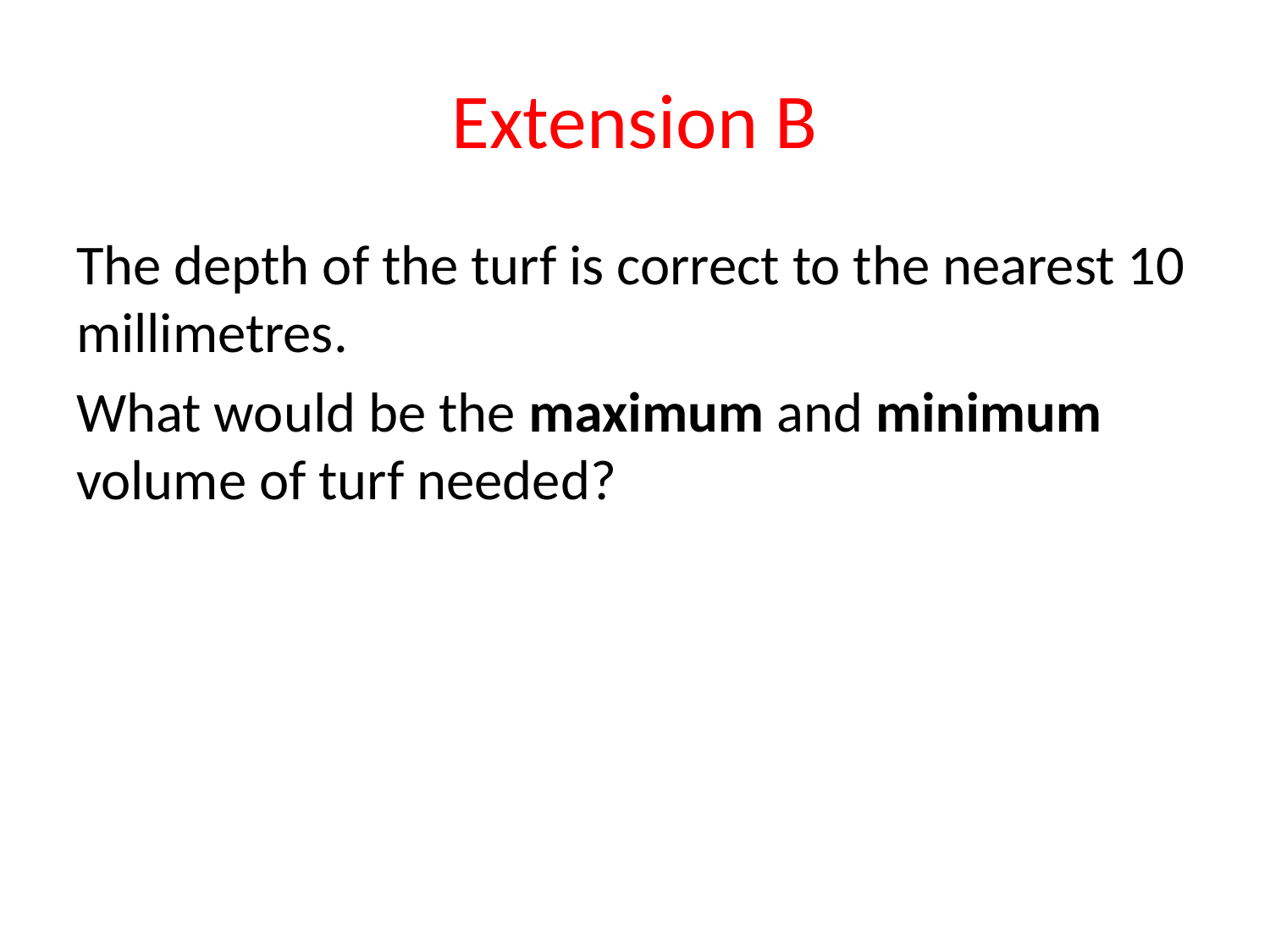

# Extension B
The depth of the turf is correct to the nearest 10 millimetres.
What would be the maximum and minimum volume of turf needed?